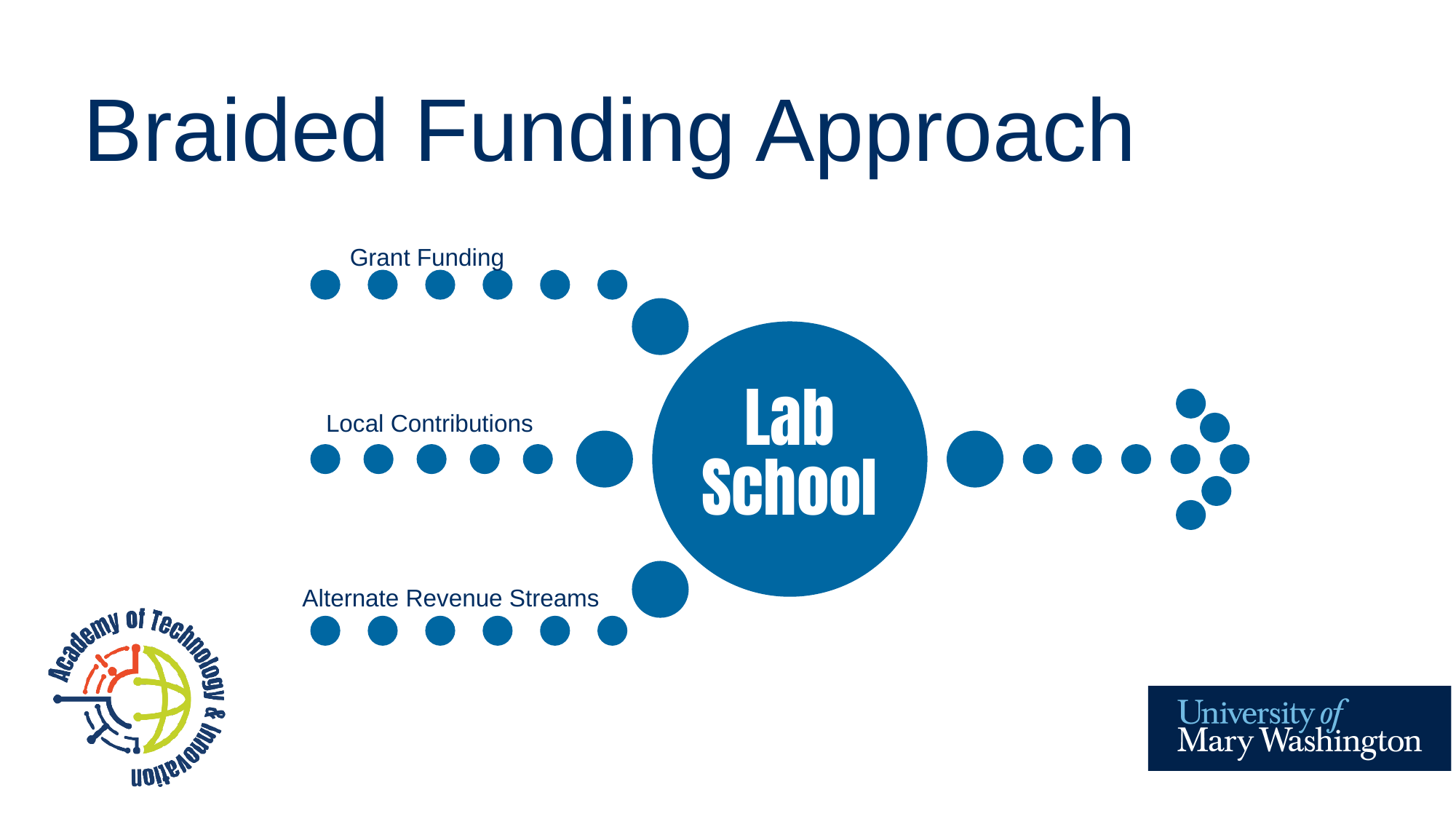

# Braided Funding Approach
Lab School
Grant Funding
Local Contributions
Alternate Revenue Streams